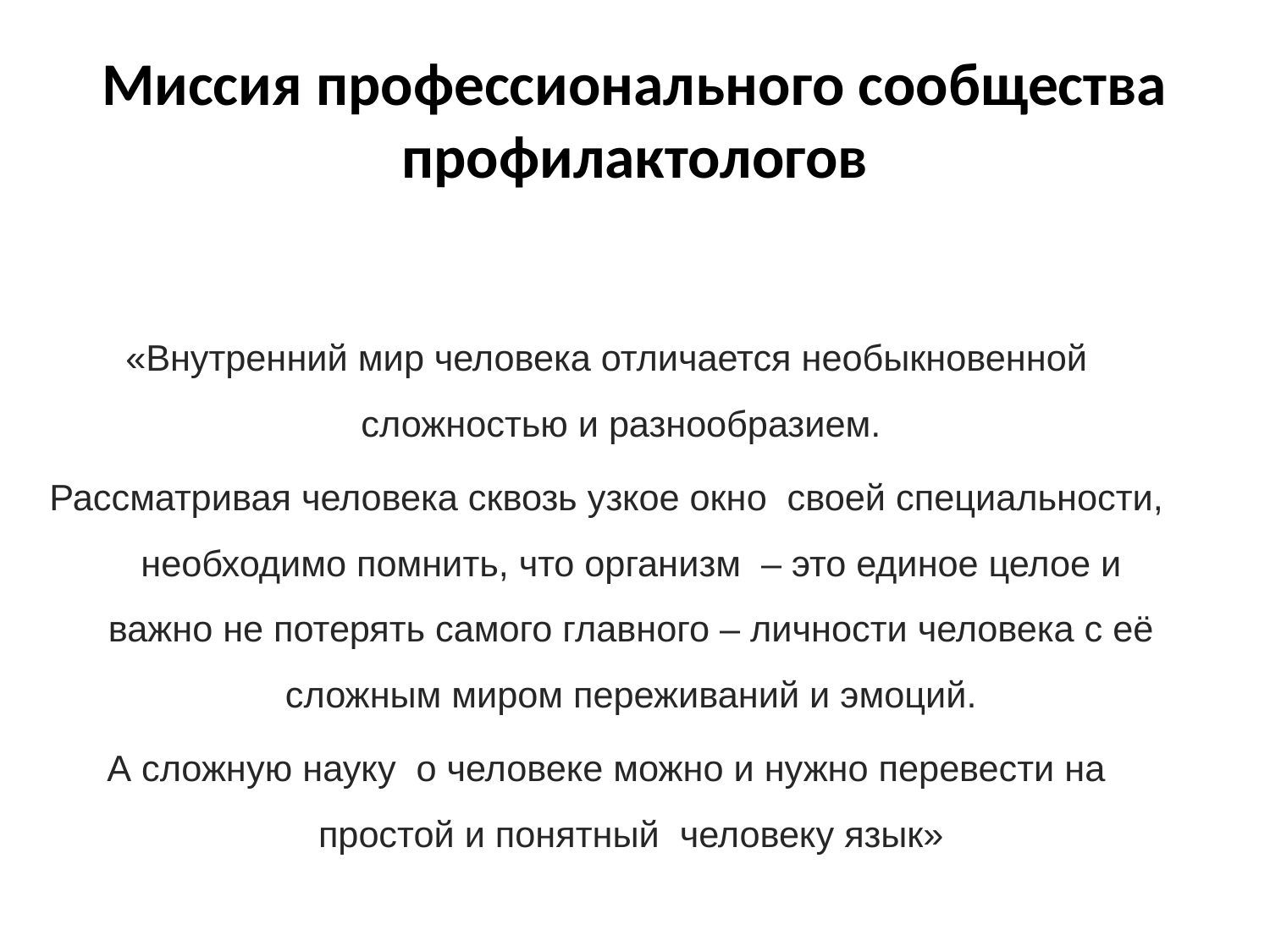

# Миссия профессионального сообщества профилактологов
«Внутренний мир человека отличается необыкновенной сложностью и разнообразием.
Рассматривая человека сквозь узкое окно  своей специальности, необходимо помнить, что организм  – это единое целое и важно не потерять самого главного – личности человека с её сложным миром переживаний и эмоций.
А сложную науку  о человеке можно и нужно перевести на простой и понятный  человеку язык»